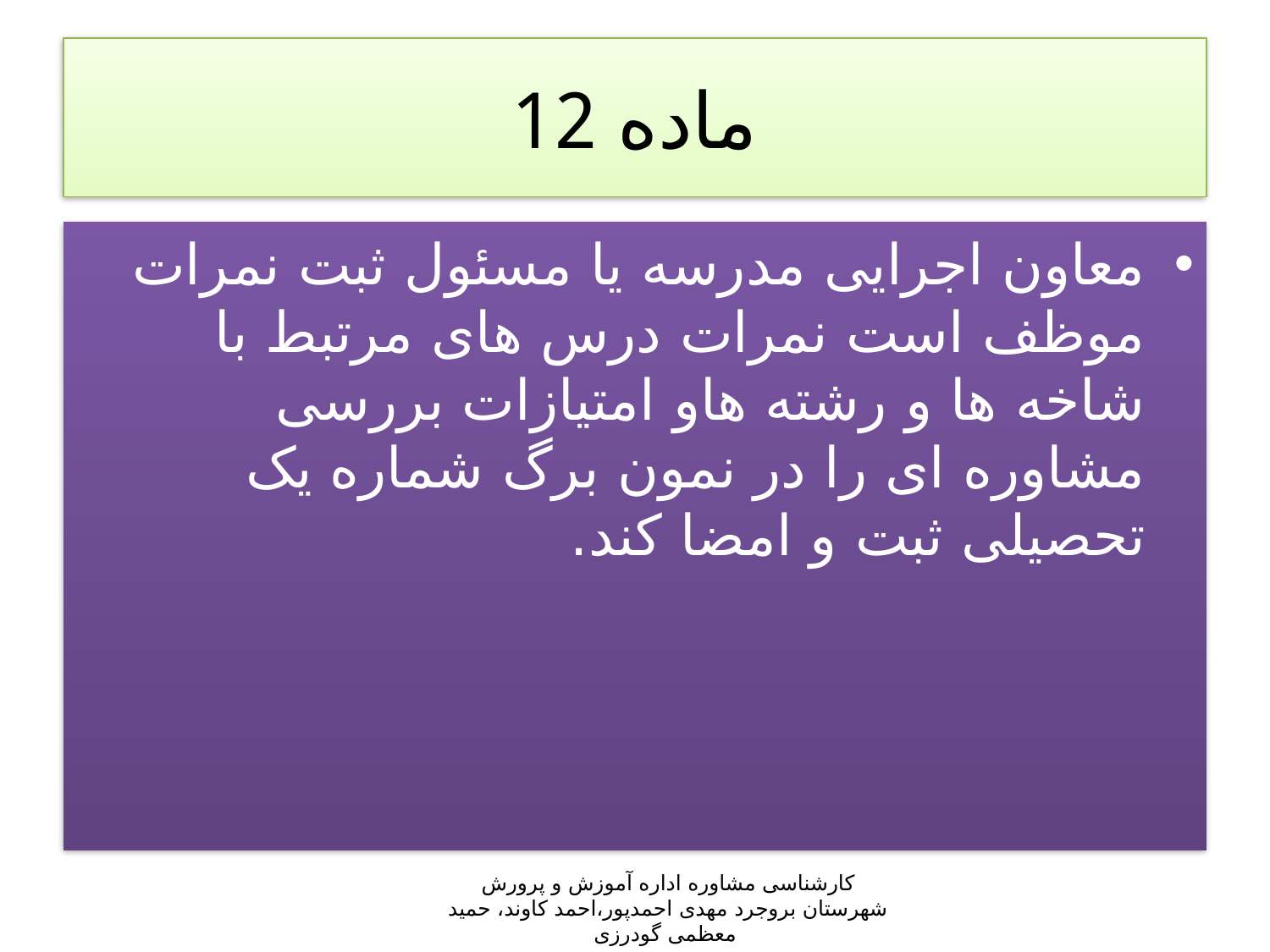

# ماده 12
معاون اجرایی مدرسه یا مسئول ثبت نمرات موظف است نمرات درس های مرتبط با شاخه ها و رشته هاو امتیازات بررسی مشاوره ای را در نمون برگ شماره یک تحصیلی ثبت و امضا کند.
کارشناسی مشاوره اداره آموزش و پرورش شهرستان بروجرد مهدی احمدپور،احمد کاوند، حمید معظمی گودرزی